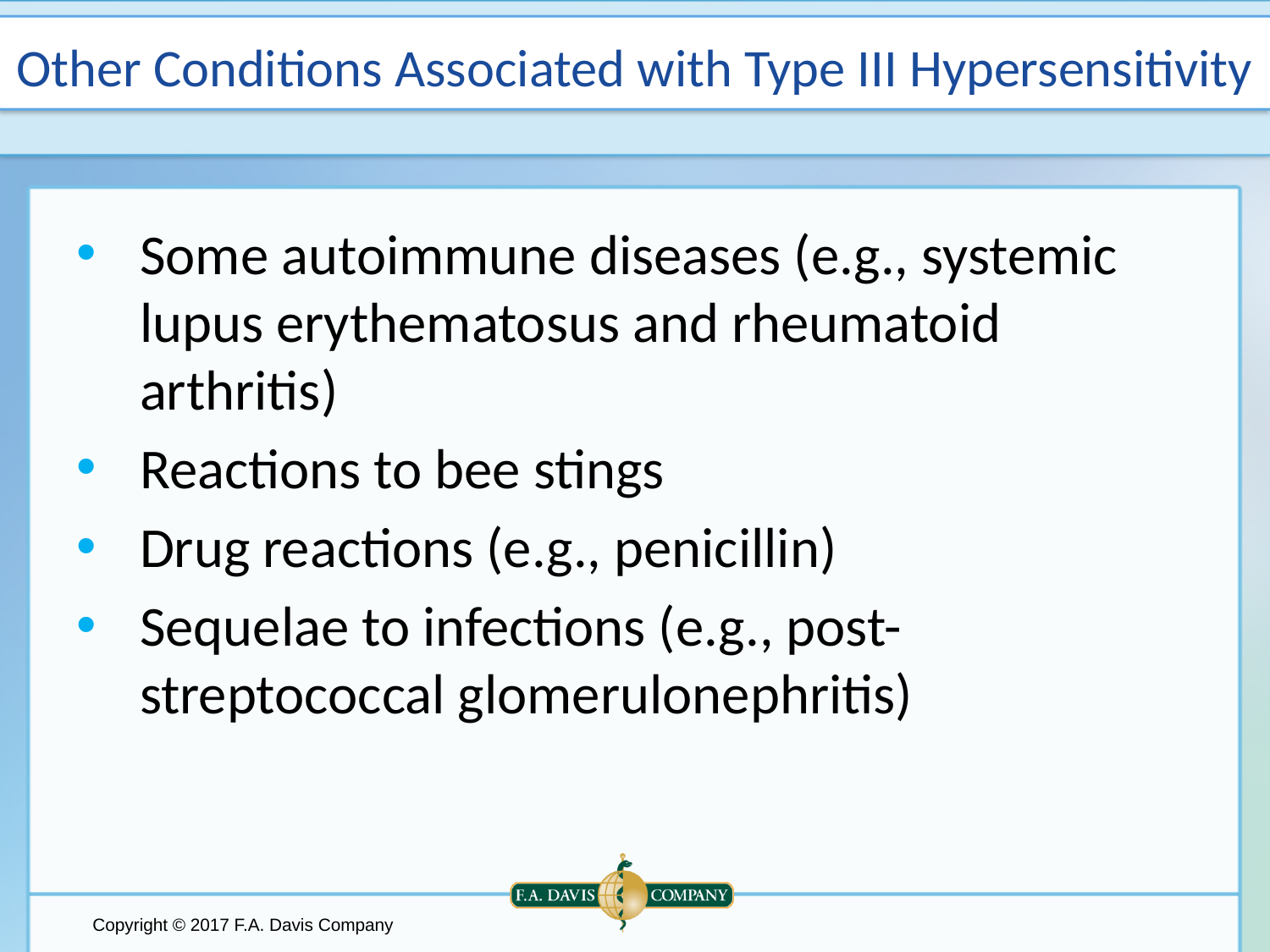

# Other Conditions Associated with Type III Hypersensitivity
Some autoimmune diseases (e.g., systemic lupus erythematosus and rheumatoid arthritis)
Reactions to bee stings
Drug reactions (e.g., penicillin)
Sequelae to infections (e.g., post-streptococcal glomerulonephritis)